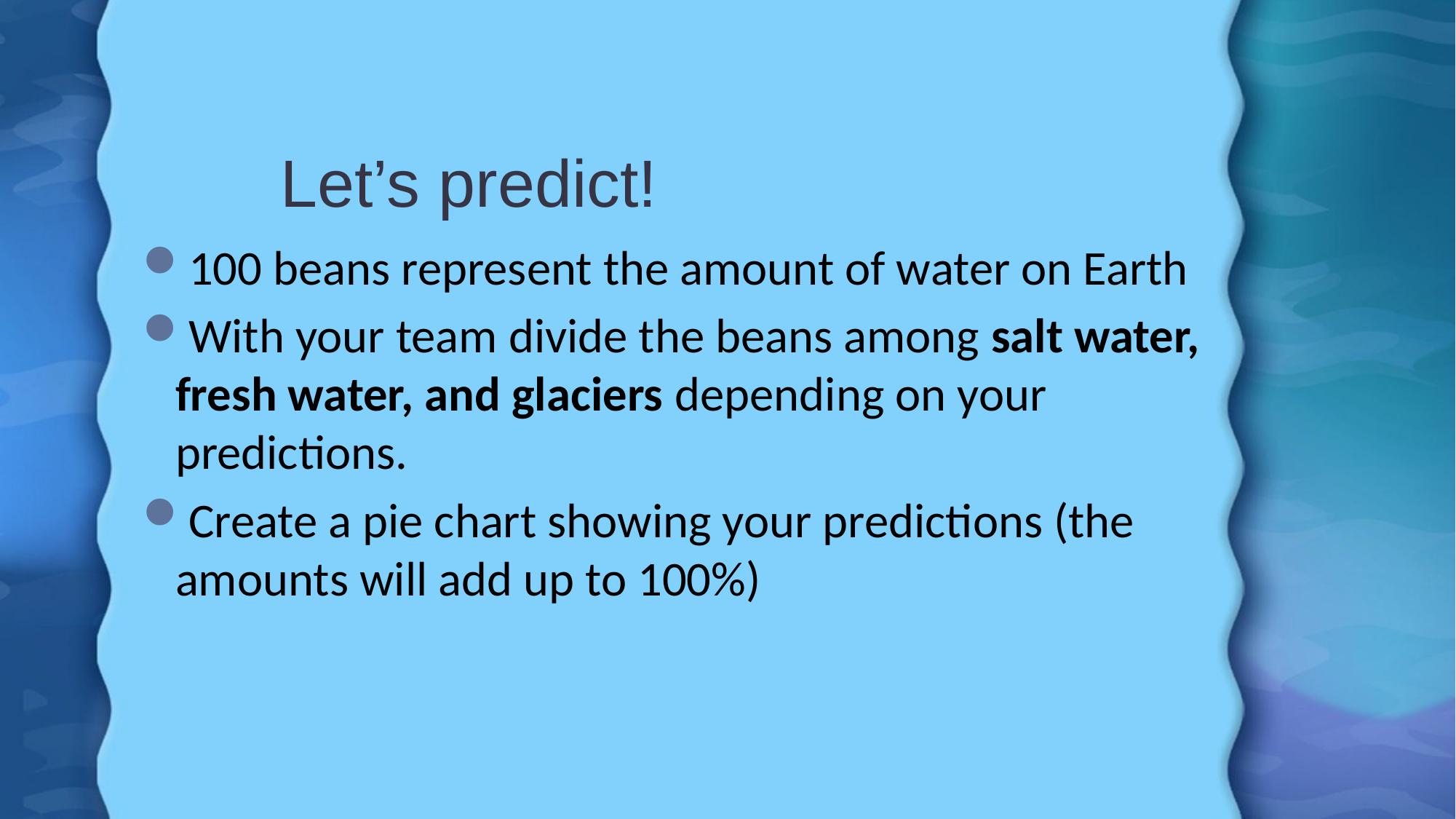

# Let’s predict!
100 beans represent the amount of water on Earth
With your team divide the beans among salt water, fresh water, and glaciers depending on your predictions.
Create a pie chart showing your predictions (the amounts will add up to 100%)